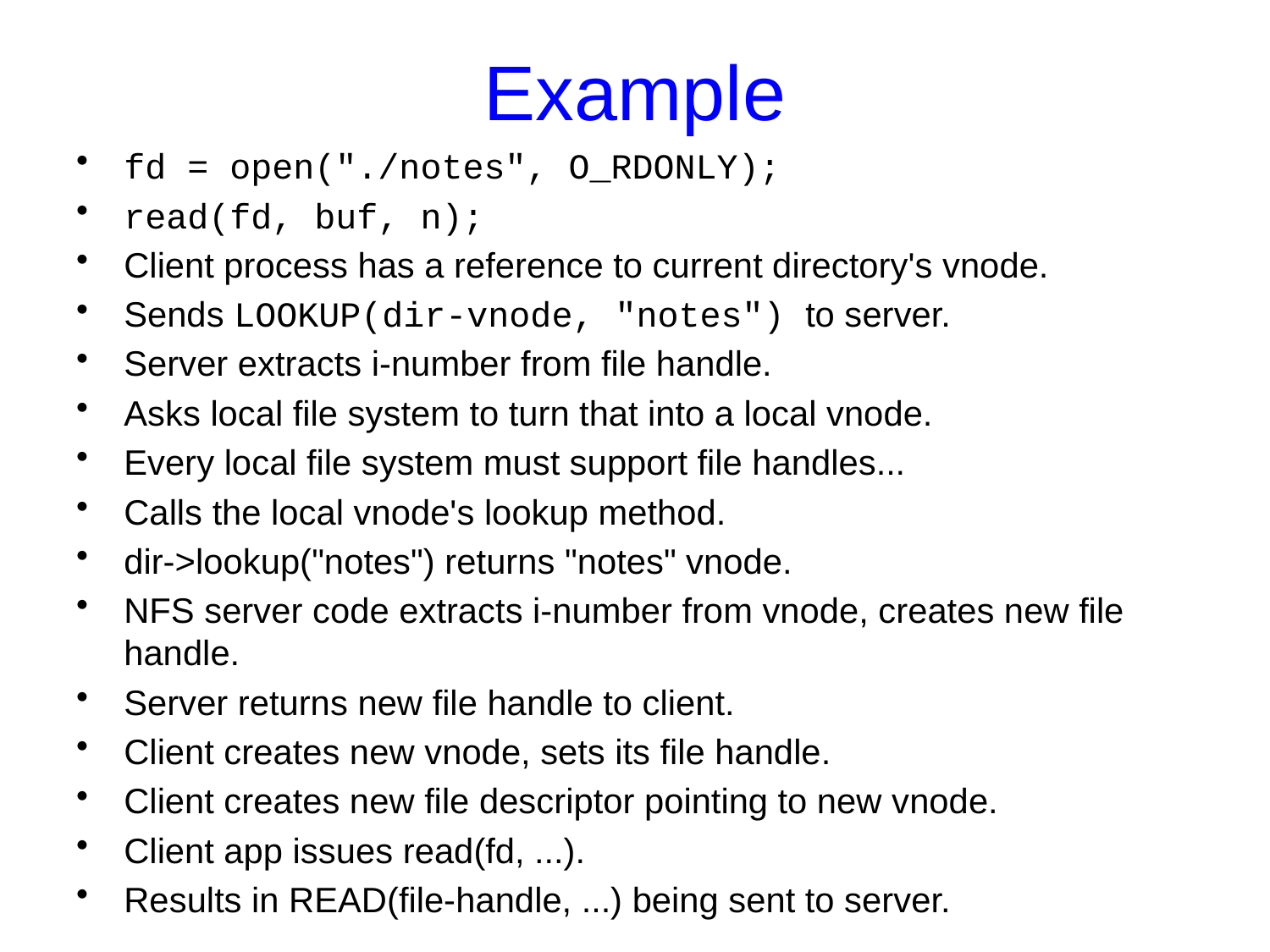

# Example
fd = open("./notes", O_RDONLY);
read(fd, buf, n);
Client process has a reference to current directory's vnode.
Sends LOOKUP(dir-vnode, "notes") to server.
Server extracts i-number from file handle.
Asks local file system to turn that into a local vnode.
Every local file system must support file handles...
Calls the local vnode's lookup method.
dir->lookup("notes") returns "notes" vnode.
NFS server code extracts i-number from vnode, creates new file handle.
Server returns new file handle to client.
Client creates new vnode, sets its file handle.
Client creates new file descriptor pointing to new vnode.
Client app issues read(fd, ...).
Results in READ(file-handle, ...) being sent to server.